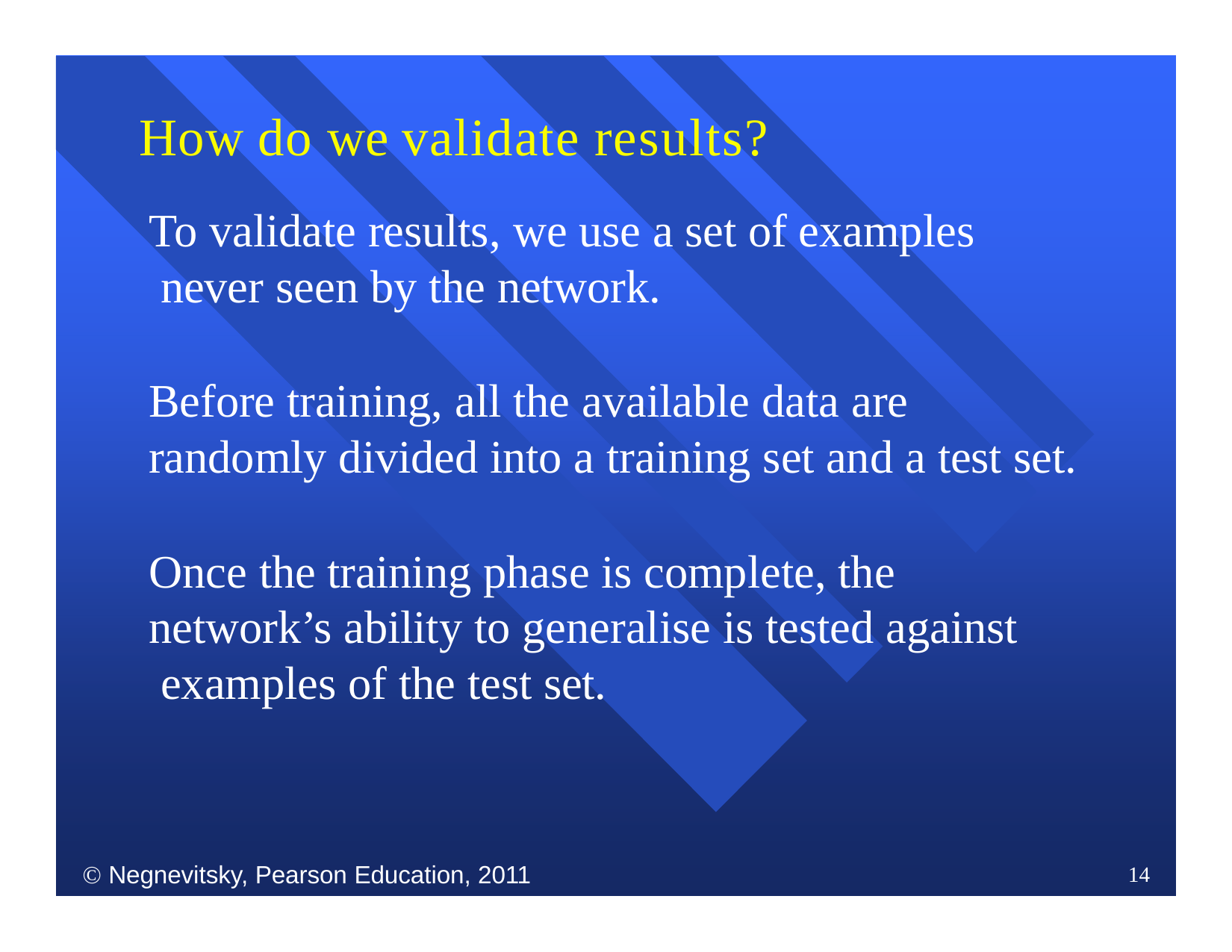

# How do we validate results?
To validate results, we use a set of examples  never seen by the network.

Before training, all the available data are  randomly divided into a training set and a test set.

Once the training phase is complete, the  network’s ability to generalise is tested against  examples of the test set.
© Negnevitsky, Pearson Education, 2011
14